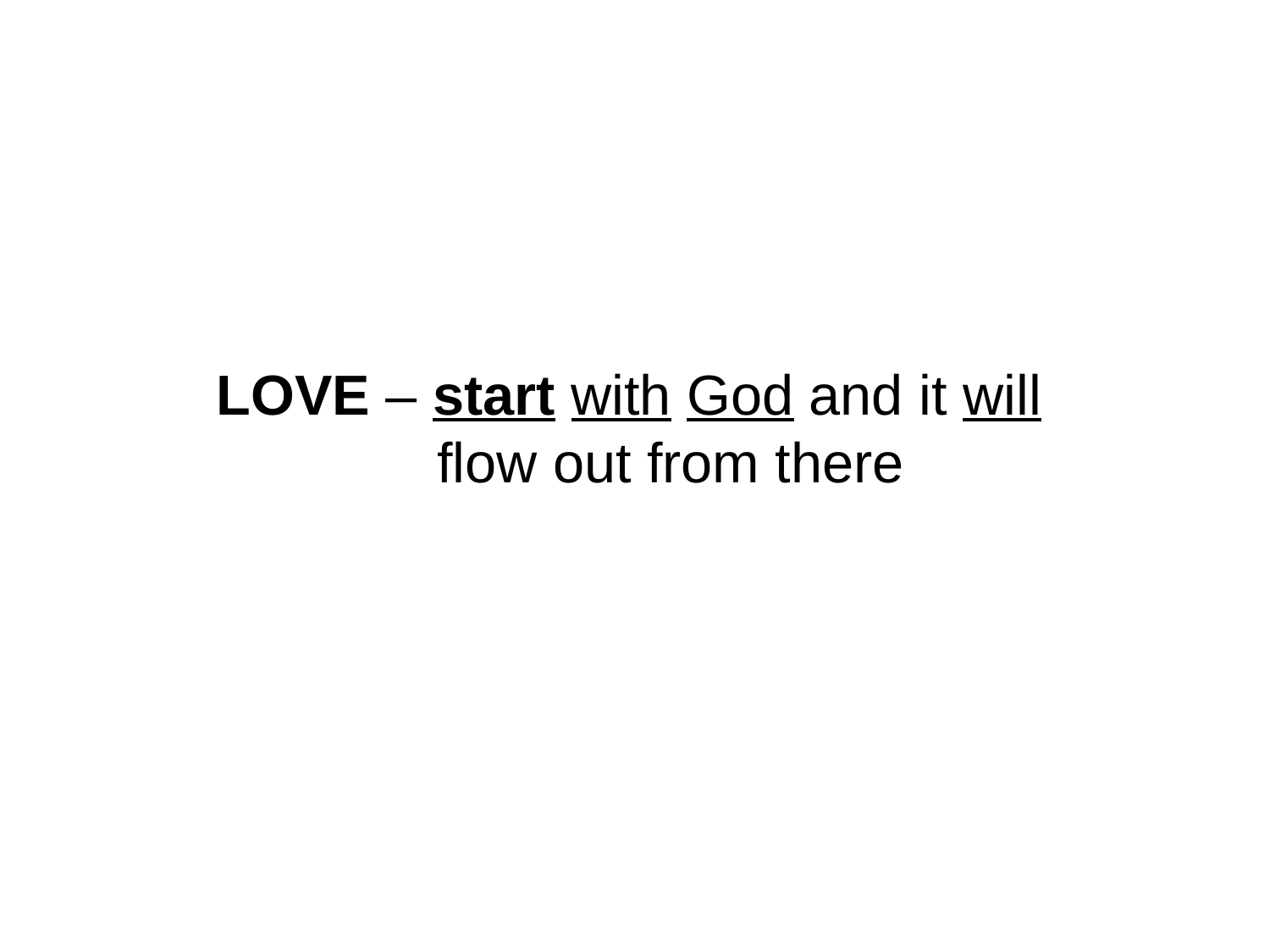

LOVE – start with God and it will 	      flow out from there